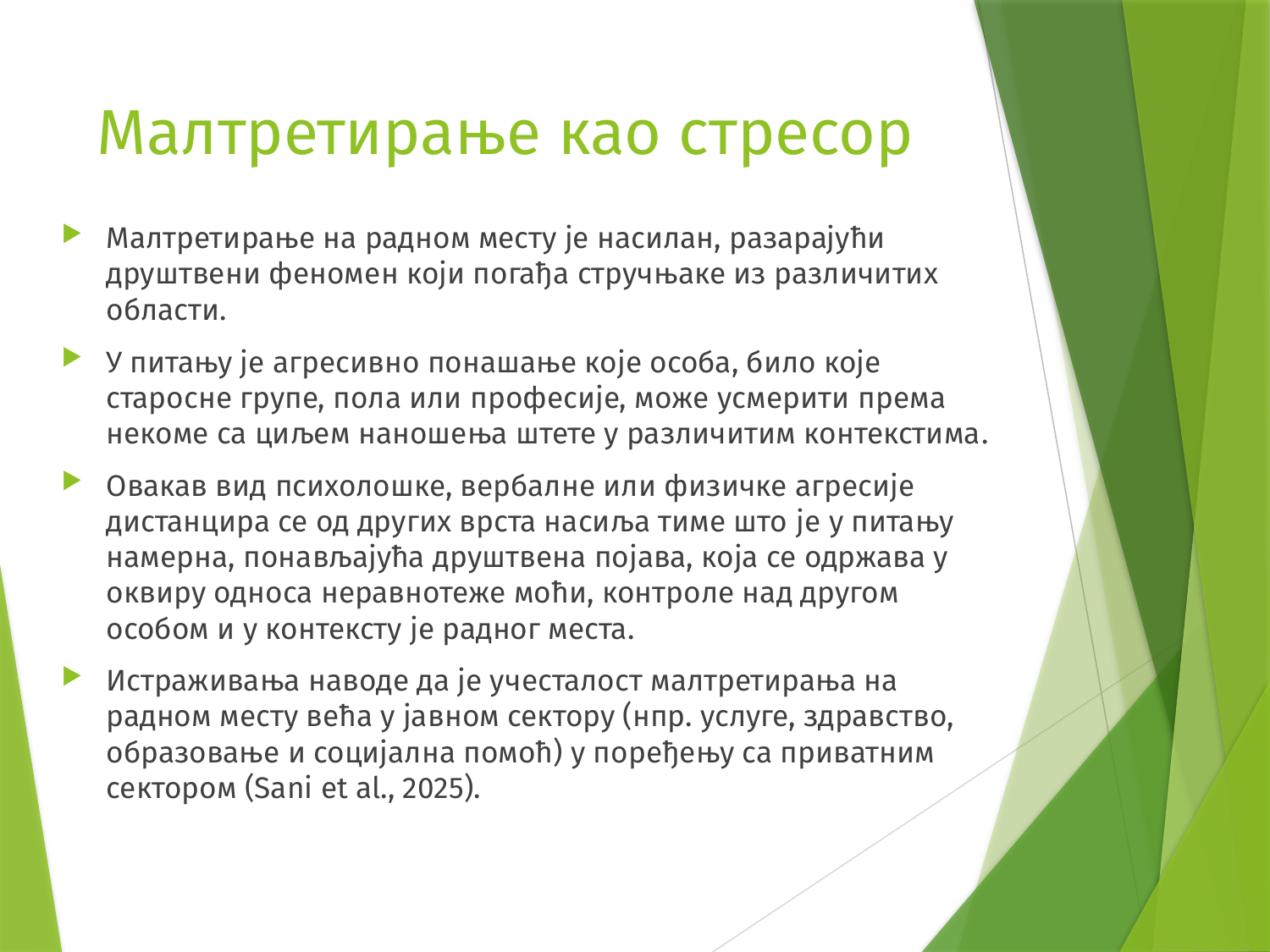

# Малтретирање као стресор
Малтретирање на радном месту је насилан, разарајући друштвени феномен који погађа стручњаке из различитих области.
У питању је агресивно понашање које особа, било које старосне групе, пола или професије, може усмерити према некоме са циљем наношења штете у различитим контекстима.
Овакав вид психолошке, вербалне или физичке агресије дистанцира се од других врста насиља тиме што је у питању намерна, понављајућа друштвена појава, која се одржава у оквиру односа неравнотеже моћи, контроле над другом особом и у контексту је радног места.
Истраживања наводе да је учесталост малтретирања на радном месту већа у јавном сектору (нпр. услуге, здравство, образовање и социјална помоћ) у поређењу са приватним сектором (Sani et al., 2025).